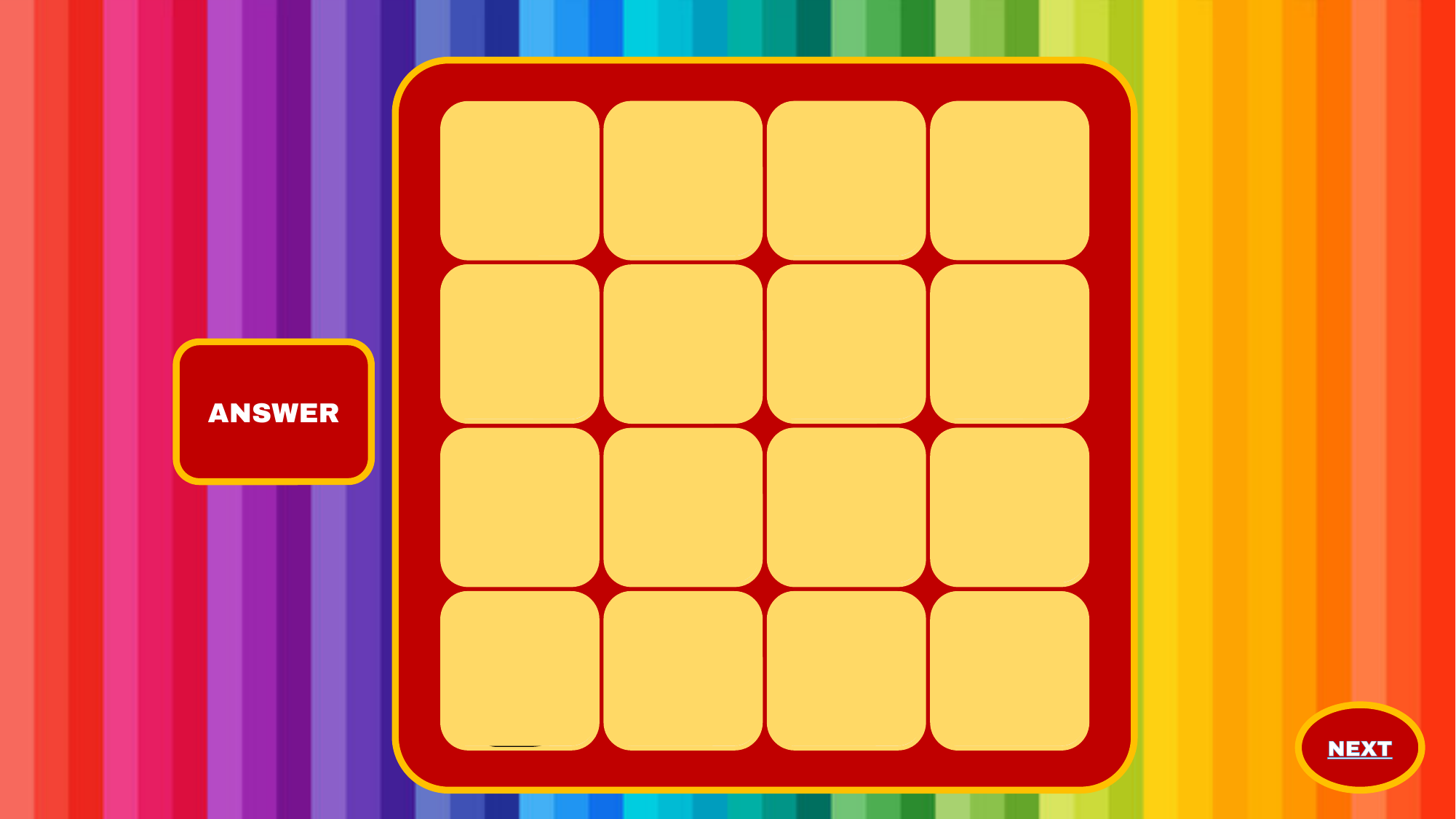

n
c

i
m

l

b
g

i

ANSWER

NEXT